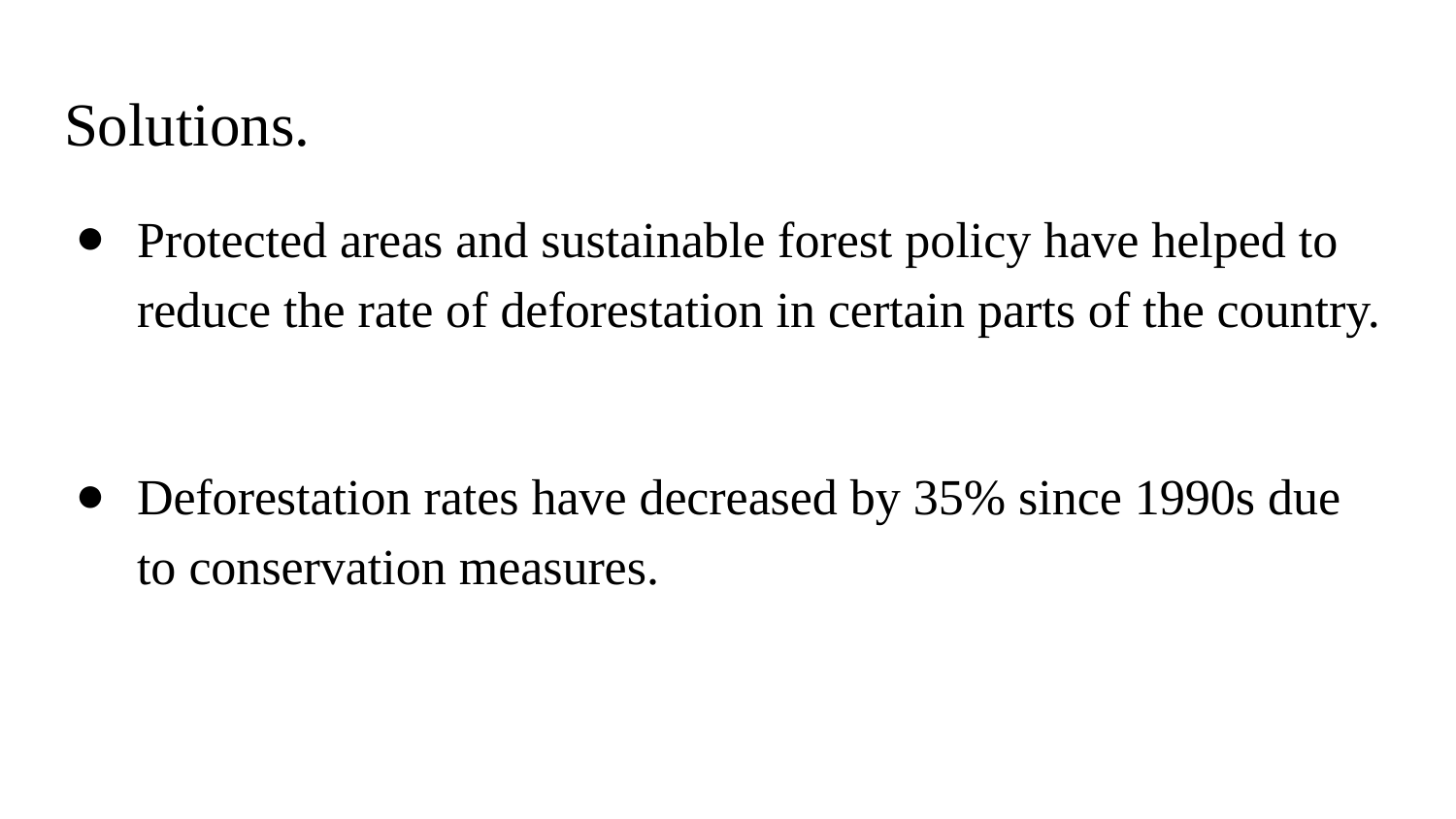

# Solutions.
Protected areas and sustainable forest policy have helped to reduce the rate of deforestation in certain parts of the country.

Deforestation rates have decreased by 35% since 1990s due to conservation measures.